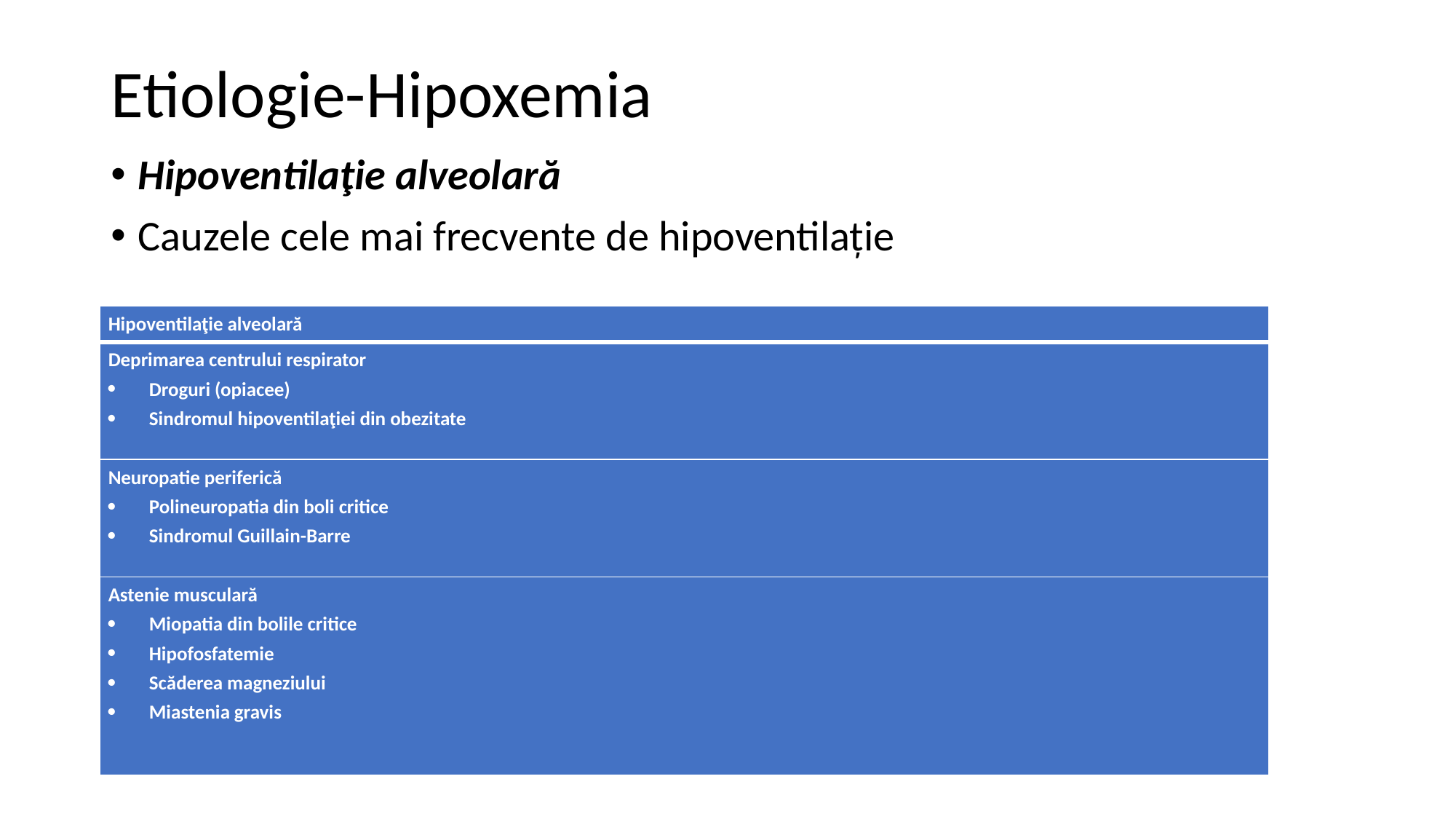

# Etiologie-Hipoxemia
Hipoventilaţie alveolară
Cauzele cele mai frecvente de hipoventilație
| Hipoventilaţie alveolară |
| --- |
| Deprimarea centrului respirator Droguri (opiacee) Sindromul hipoventilaţiei din obezitate |
| Neuropatie periferică Polineuropatia din boli critice Sindromul Guillain-Barre |
| Astenie musculară Miopatia din bolile critice Hipofosfatemie Scăderea magneziului Miastenia gravis |